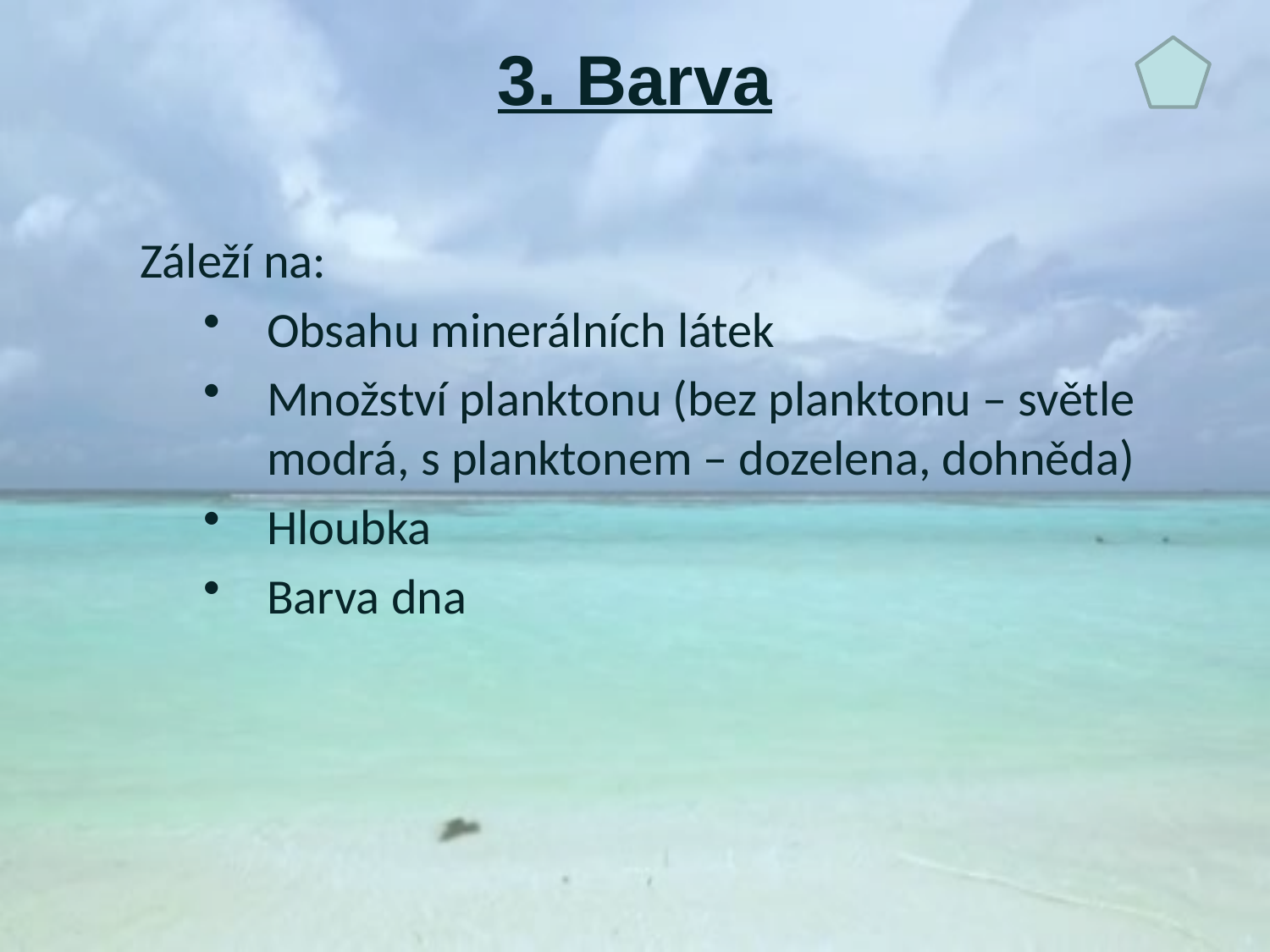

# 3. Barva
Záleží na:
Obsahu minerálních látek
Množství planktonu (bez planktonu – světle modrá, s planktonem – dozelena, dohněda)
Hloubka
Barva dna